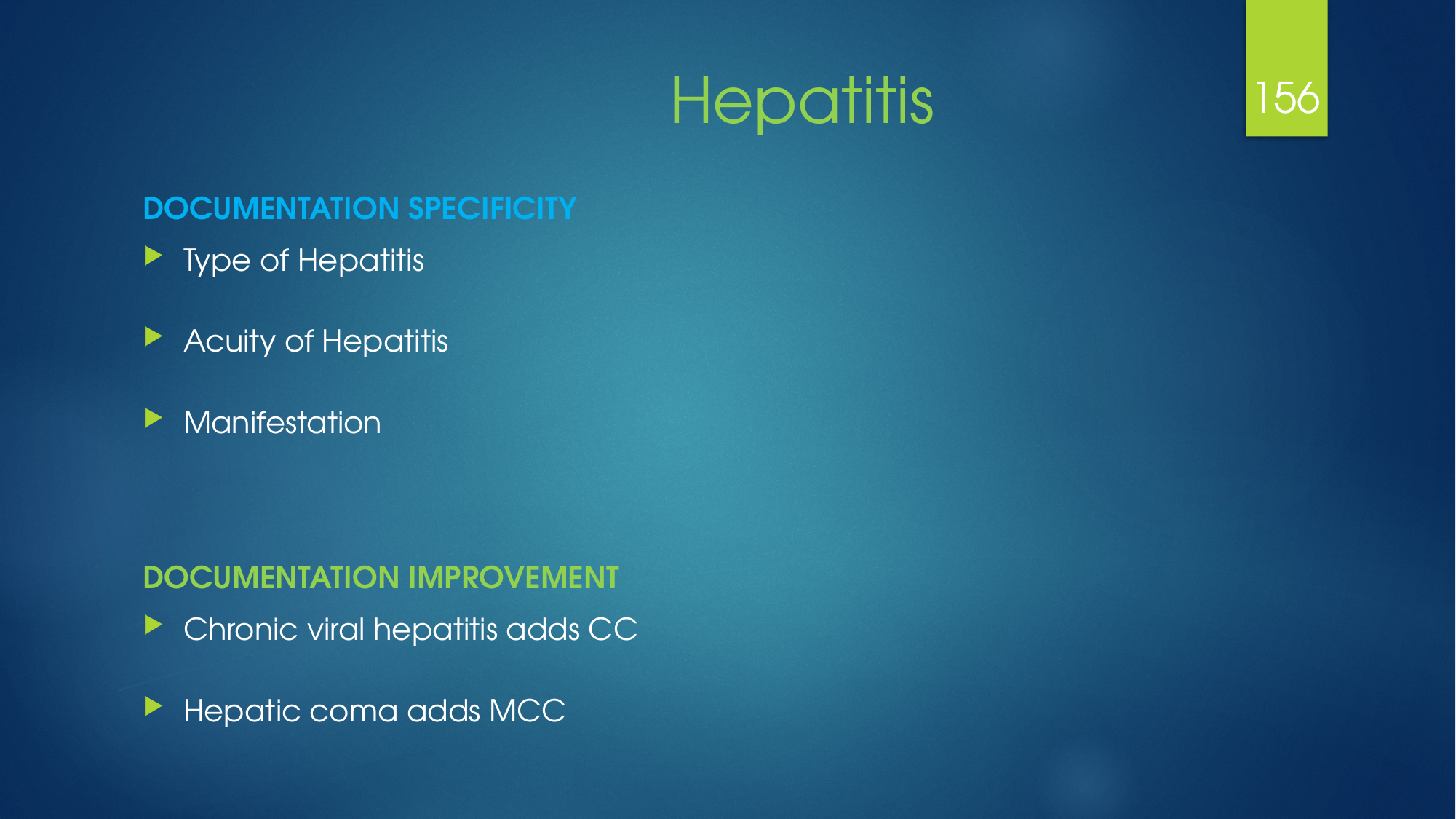

156
# Hepatitis
DOCUMENTATION SPECIFICITY
Type of Hepatitis

Acuity of Hepatitis

Manifestation

DOCUMENTATION IMPROVEMENT
Chronic viral hepatitis adds CC

Hepatic coma adds MCC